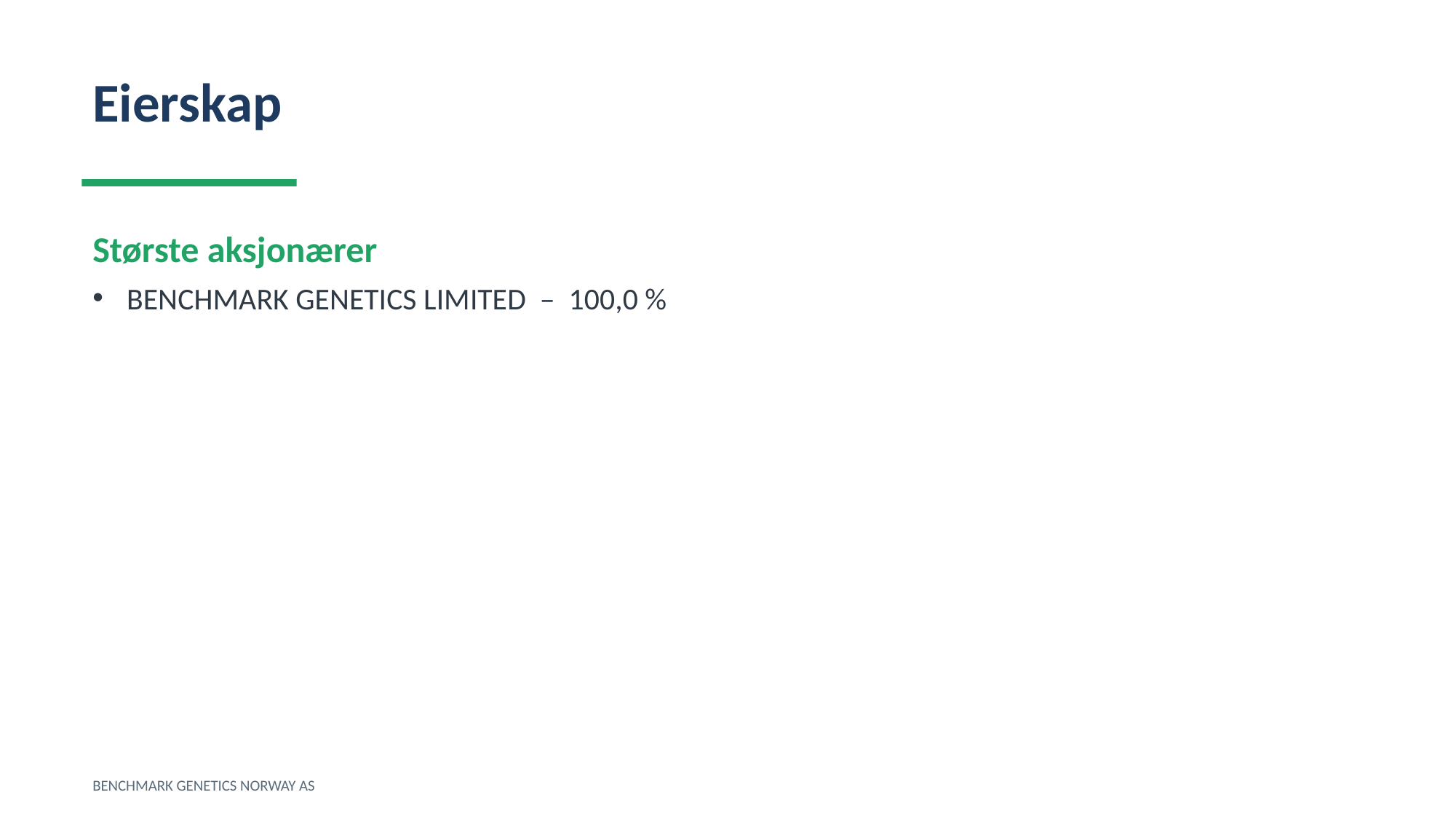

Eierskap

Største aksjonærer
BENCHMARK GENETICS LIMITED  –  100,0 %
BENCHMARK GENETICS NORWAY AS